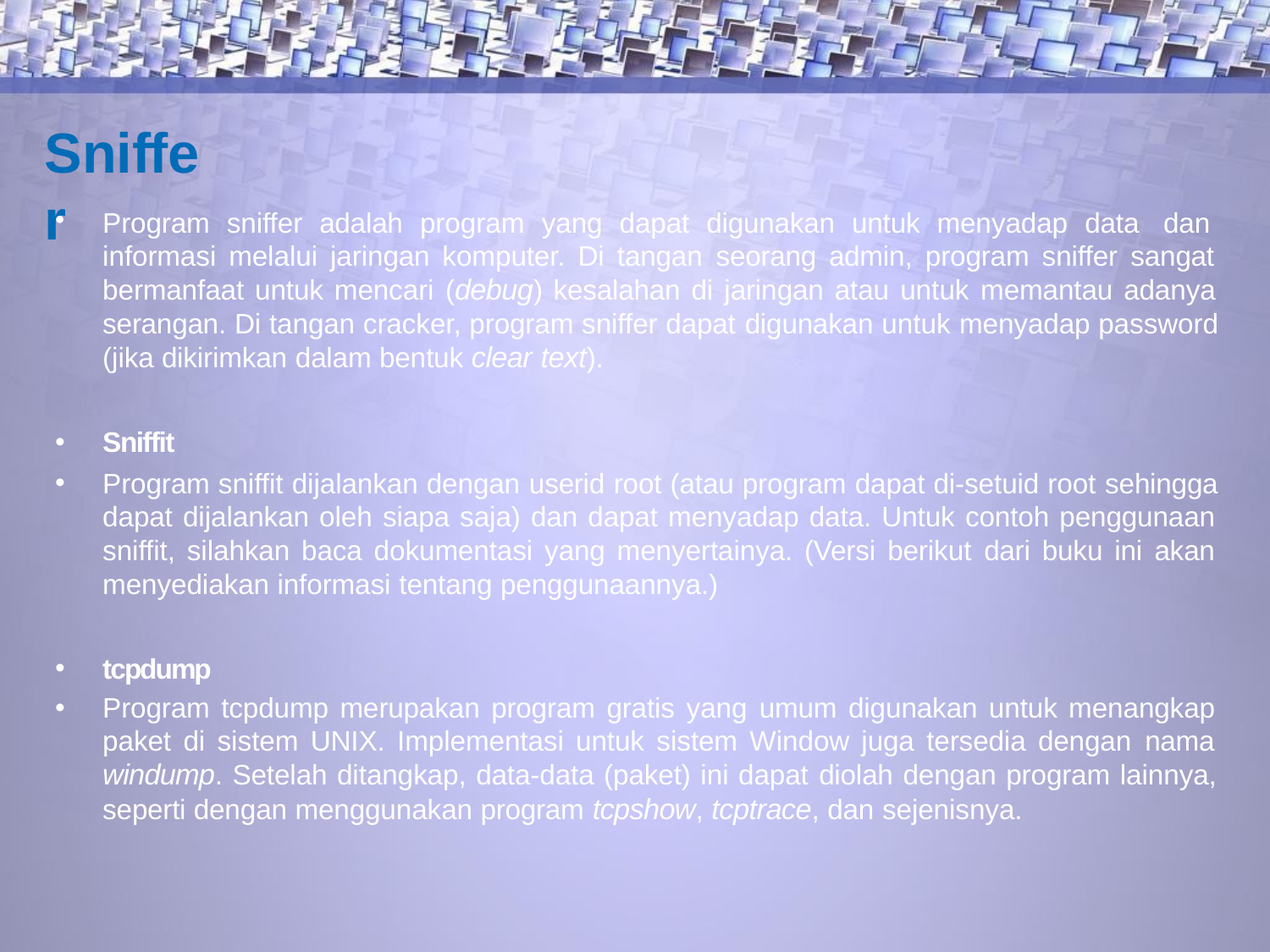

# Sniffer
Program sniffer adalah program yang dapat digunakan untuk menyadap data dan  informasi melalui jaringan komputer. Di tangan seorang admin, program sniffer sangat  bermanfaat untuk mencari (debug) kesalahan di jaringan atau untuk memantau adanya  serangan. Di tangan cracker, program sniffer dapat digunakan untuk menyadap password  (jika dikirimkan dalam bentuk clear text).

Sniffit
Program sniffit dijalankan dengan userid root (atau program dapat di-setuid root sehingga  dapat dijalankan oleh siapa saja) dan dapat menyadap data. Untuk contoh penggunaan  sniffit, silahkan baca dokumentasi yang menyertainya. (Versi berikut dari buku ini akan  menyediakan informasi tentang penggunaannya.)

tcpdump
Program tcpdump merupakan program gratis yang umum digunakan untuk menangkap  paket di sistem UNIX. Implementasi untuk sistem Window juga tersedia dengan nama  windump. Setelah ditangkap, data-data (paket) ini dapat diolah dengan program lainnya,  seperti dengan menggunakan program tcpshow, tcptrace, dan sejenisnya.